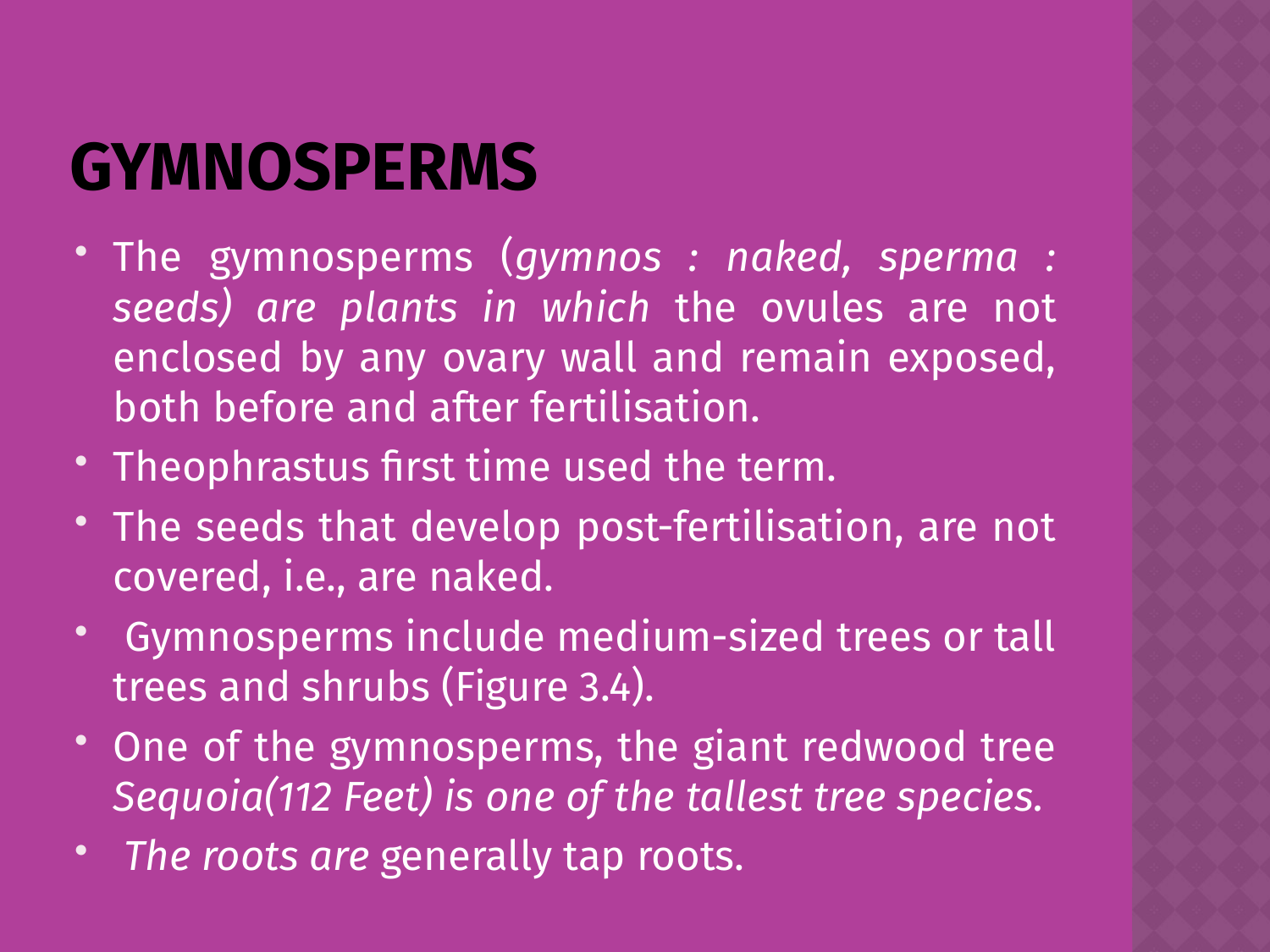

# Gymnosperms
The gymnosperms (gymnos : naked, sperma : seeds) are plants in which the ovules are not enclosed by any ovary wall and remain exposed, both before and after fertilisation.
Theophrastus first time used the term.
The seeds that develop post-fertilisation, are not covered, i.e., are naked.
 Gymnosperms include medium-sized trees or tall trees and shrubs (Figure 3.4).
One of the gymnosperms, the giant redwood tree Sequoia(112 Feet) is one of the tallest tree species.
 The roots are generally tap roots.